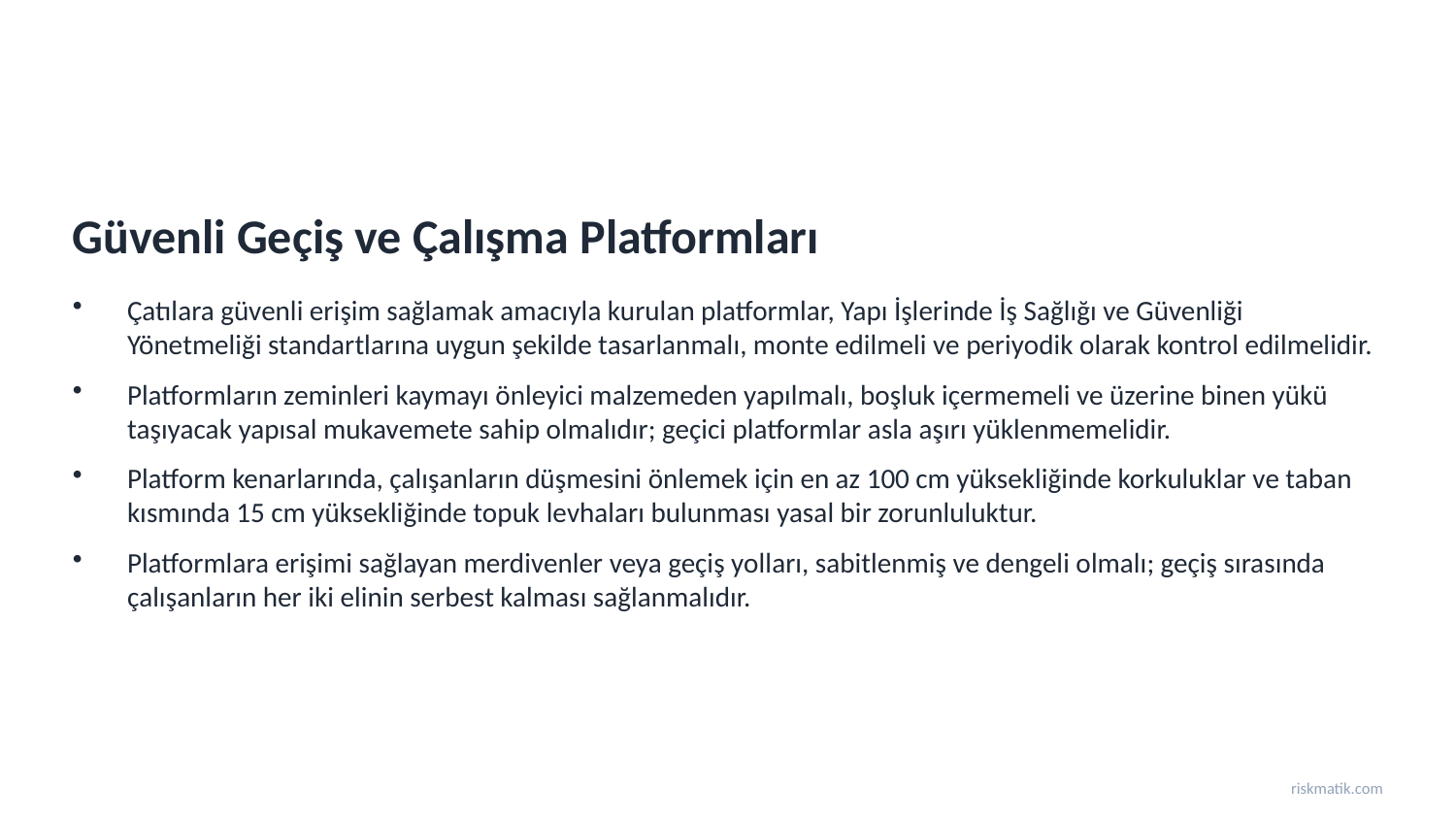

Güvenli Geçiş ve Çalışma Platformları
Çatılara güvenli erişim sağlamak amacıyla kurulan platformlar, Yapı İşlerinde İş Sağlığı ve Güvenliği Yönetmeliği standartlarına uygun şekilde tasarlanmalı, monte edilmeli ve periyodik olarak kontrol edilmelidir.
Platformların zeminleri kaymayı önleyici malzemeden yapılmalı, boşluk içermemeli ve üzerine binen yükü taşıyacak yapısal mukavemete sahip olmalıdır; geçici platformlar asla aşırı yüklenmemelidir.
Platform kenarlarında, çalışanların düşmesini önlemek için en az 100 cm yüksekliğinde korkuluklar ve taban kısmında 15 cm yüksekliğinde topuk levhaları bulunması yasal bir zorunluluktur.
Platformlara erişimi sağlayan merdivenler veya geçiş yolları, sabitlenmiş ve dengeli olmalı; geçiş sırasında çalışanların her iki elinin serbest kalması sağlanmalıdır.
riskmatik.com